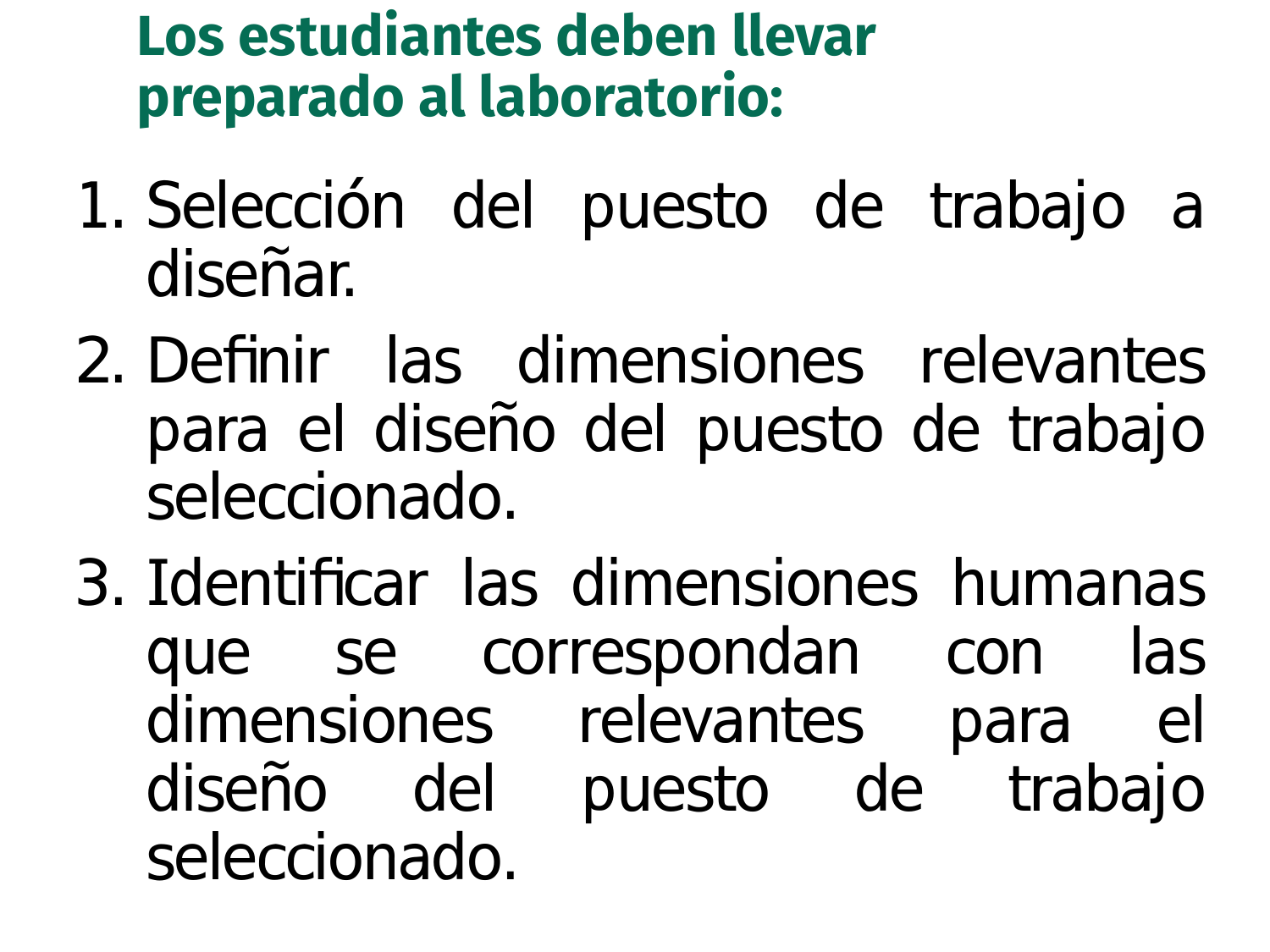

# Los estudiantes deben llevar preparado al laboratorio:
Selección del puesto de trabajo a diseñar.
Definir las dimensiones relevantes para el diseño del puesto de trabajo seleccionado.
Identificar las dimensiones humanas que se correspondan con las dimensiones relevantes para el diseño del puesto de trabajo seleccionado.